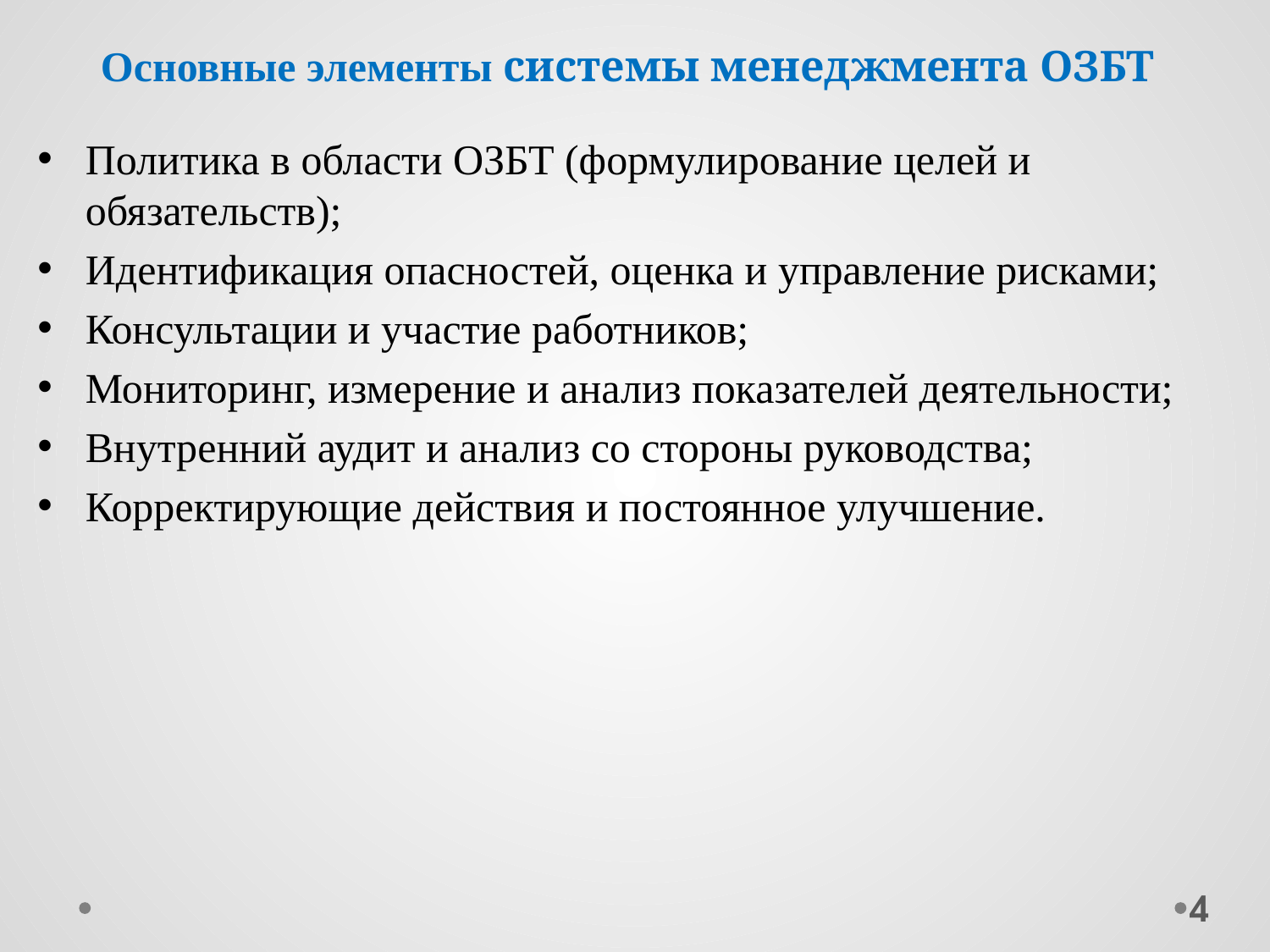

# Основные элементы системы менеджмента ОЗБТ
Политика в области ОЗБТ (формулирование целей и обязательств);
Идентификация опасностей, оценка и управление рисками;
Консультации и участие работников;
Мониторинг, измерение и анализ показателей деятельности;
Внутренний аудит и анализ со стороны руководства;
Корректирующие действия и постоянное улучшение.

4